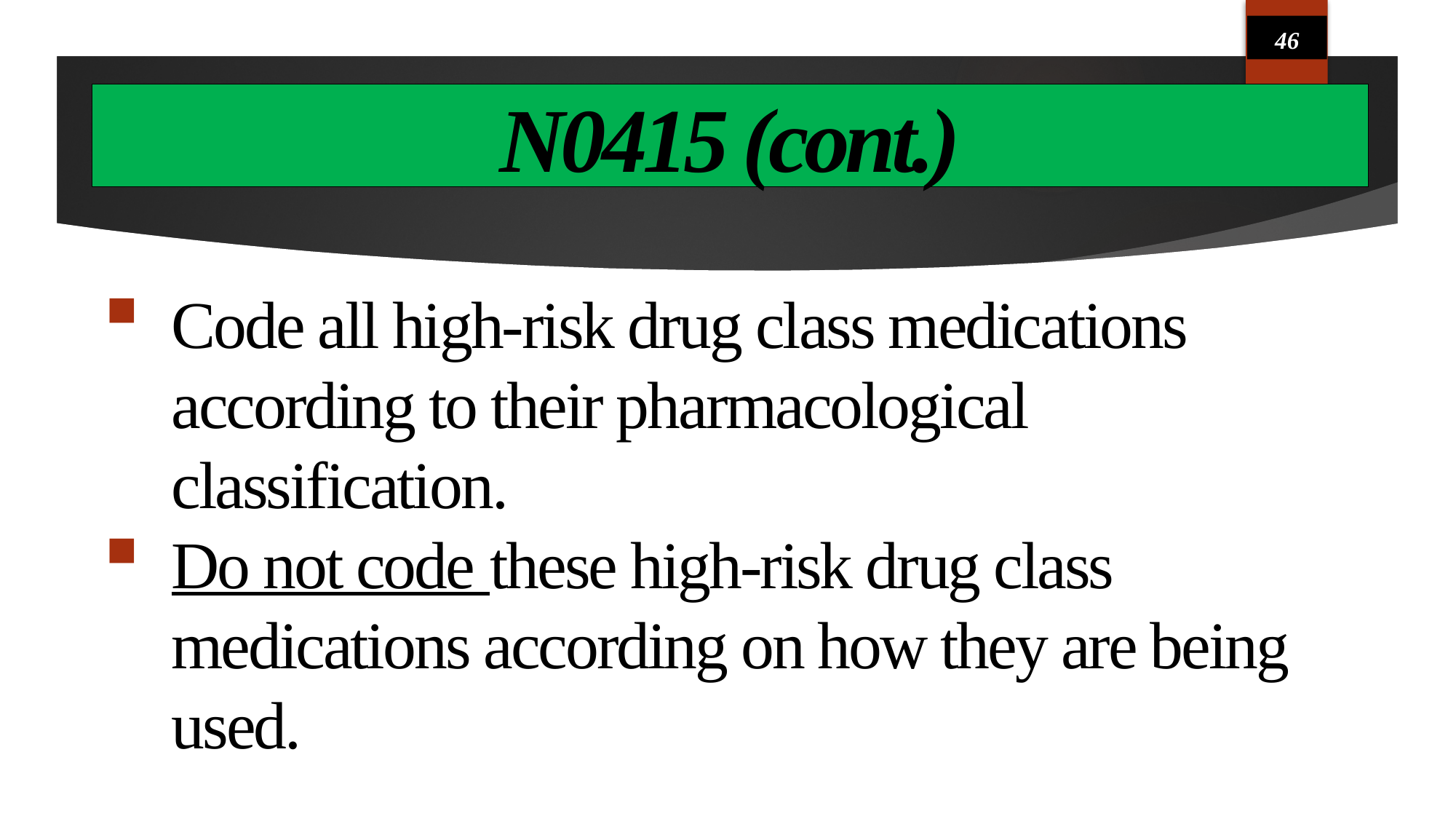

46
# N0415 (cont.)
Code all high-risk drug class medications according to their pharmacological classification.
Do not code these high-risk drug class medications according on how they are being used.